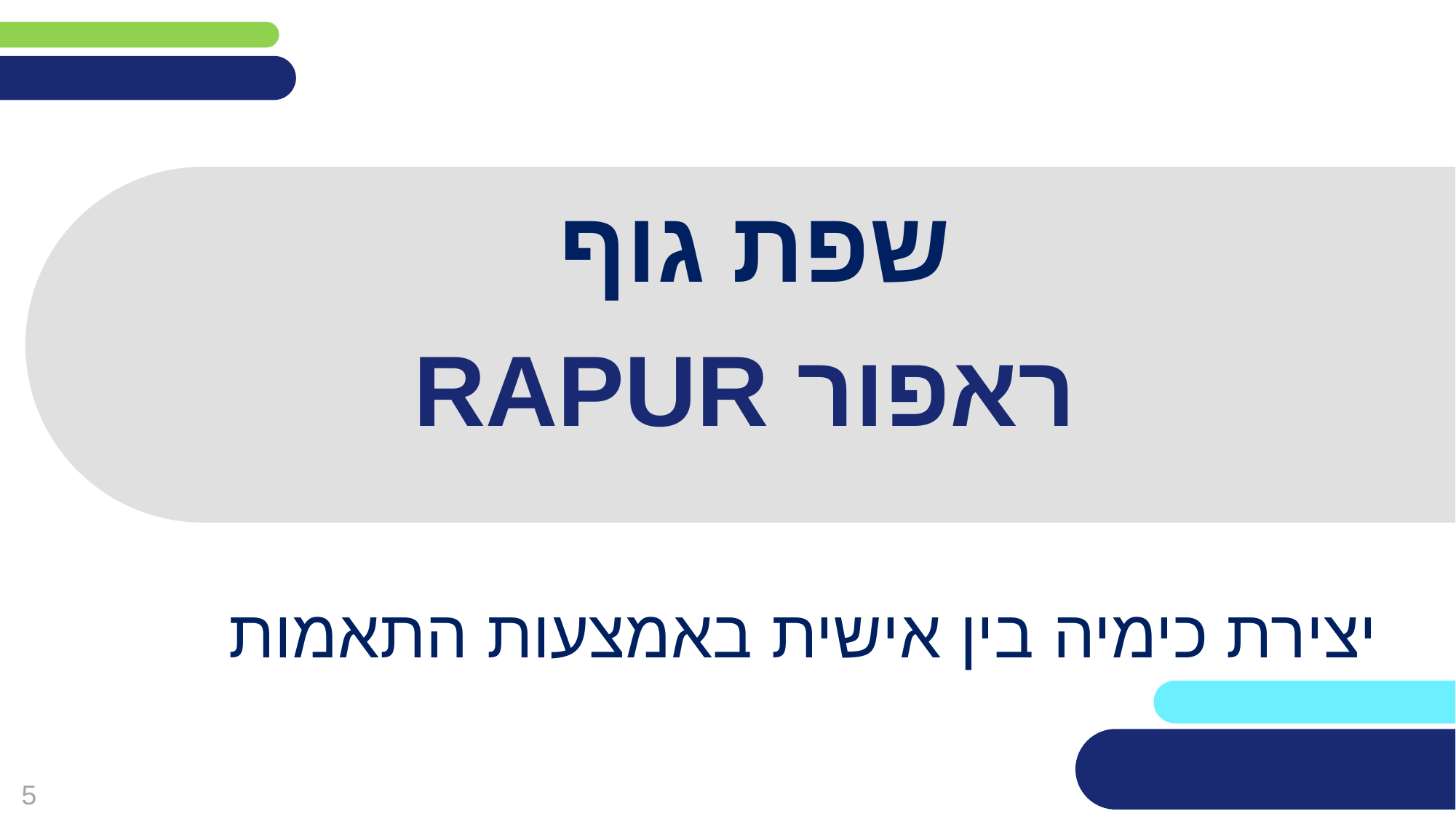

שפת גוף
# ראפור RAPUR
יצירת כימיה בין אישית באמצעות התאמות